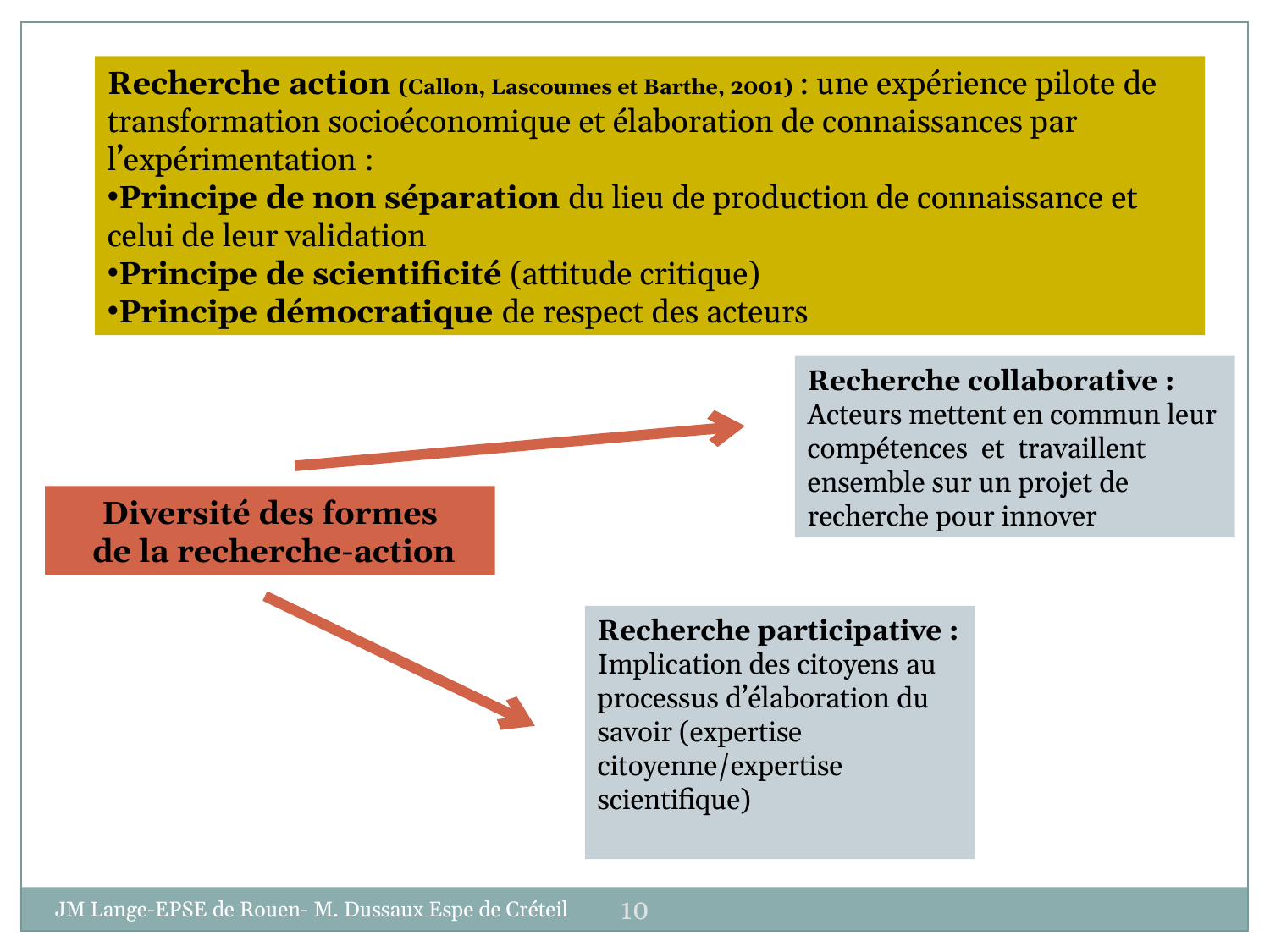

Recherche action (Callon, Lascoumes et Barthe, 2001) : une expérience pilote de transformation socioéconomique et élaboration de connaissances par l’expérimentation :
Principe de non séparation du lieu de production de connaissance et celui de leur validation
Principe de scientificité (attitude critique)
Principe démocratique de respect des acteurs
Recherche collaborative :
Acteurs mettent en commun leur compétences  et  travaillent ensemble sur un projet de recherche pour innover
Diversité des formes
 de la recherche-action
Recherche participative :
Implication des citoyens au processus d’élaboration du savoir (expertise citoyenne/expertise scientifique)

10
JM Lange-EPSE de Rouen- M. Dussaux Espe de Créteil